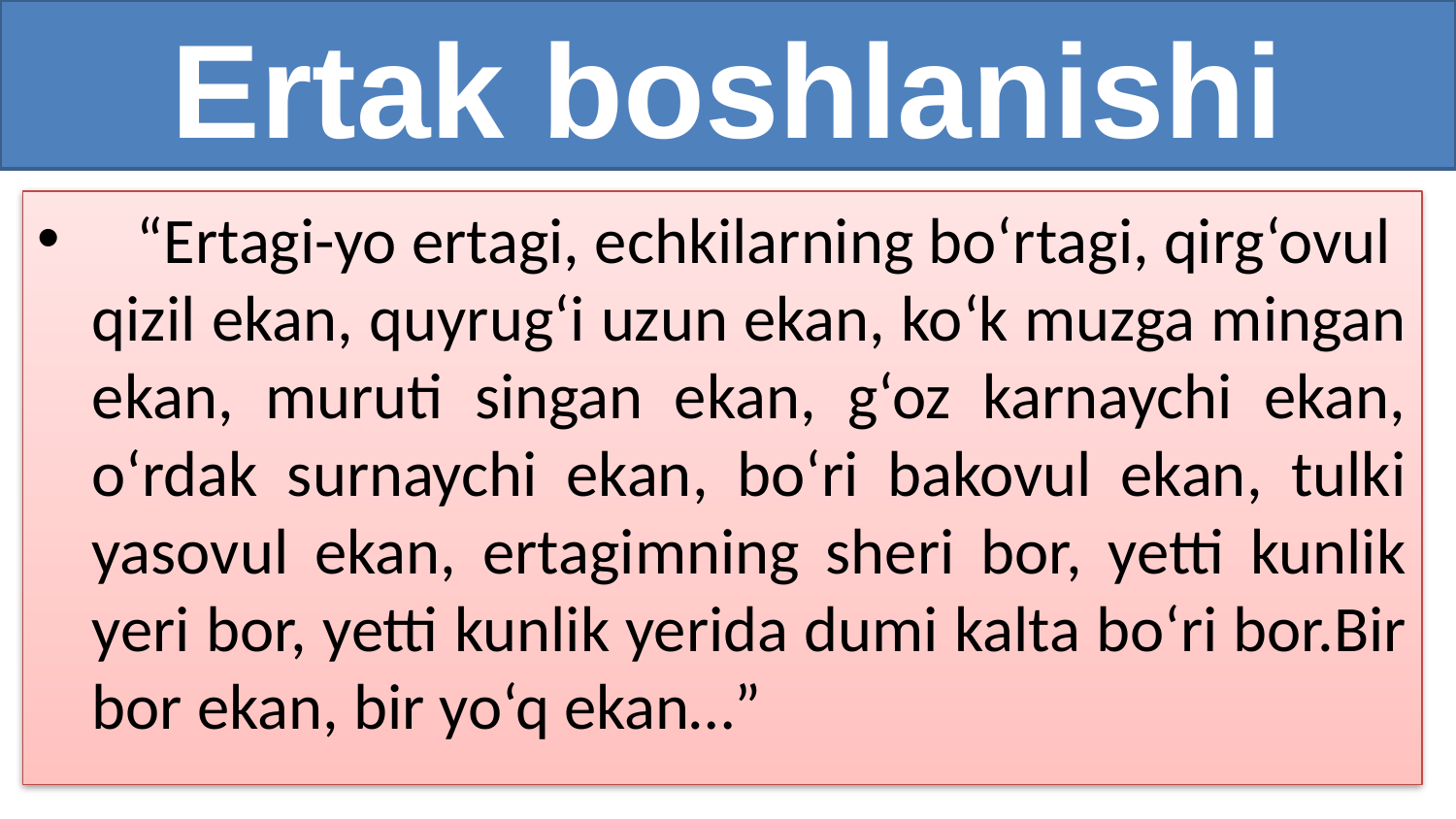

# Ertak boshlanishi
   “Ertagi-yo ertagi, echkilarning bo‘rtagi, qirg‘ovul  qizil ekan, quyrug‘i uzun ekan, ko‘k muzga mingan ekan, muruti singan ekan, g‘oz karnaychi ekan, o‘rdak surnaychi ekan, bo‘ri bakovul ekan, tulki yasovul ekan, ertagimning sheri bor, yetti kunlik yeri bor, yetti kunlik yerida dumi kalta bo‘ri bor.Bir bor ekan, bir yo‘q ekan…”